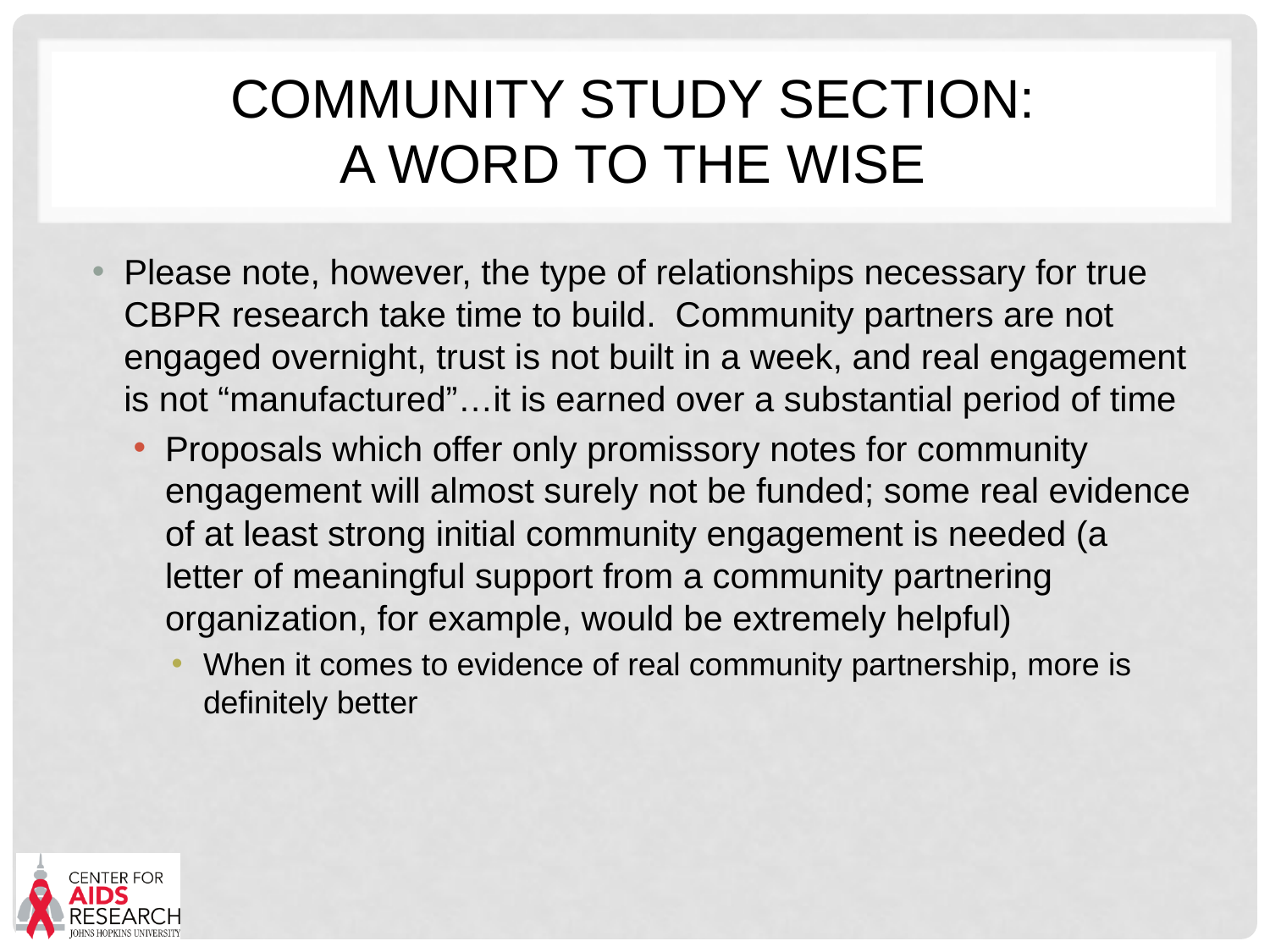

# Community Study Section: A word to the wise
Please note, however, the type of relationships necessary for true CBPR research take time to build.  Community partners are not engaged overnight, trust is not built in a week, and real engagement is not “manufactured”…it is earned over a substantial period of time
Proposals which offer only promissory notes for community engagement will almost surely not be funded; some real evidence of at least strong initial community engagement is needed (a letter of meaningful support from a community partnering organization, for example, would be extremely helpful)
When it comes to evidence of real community partnership, more is definitely better